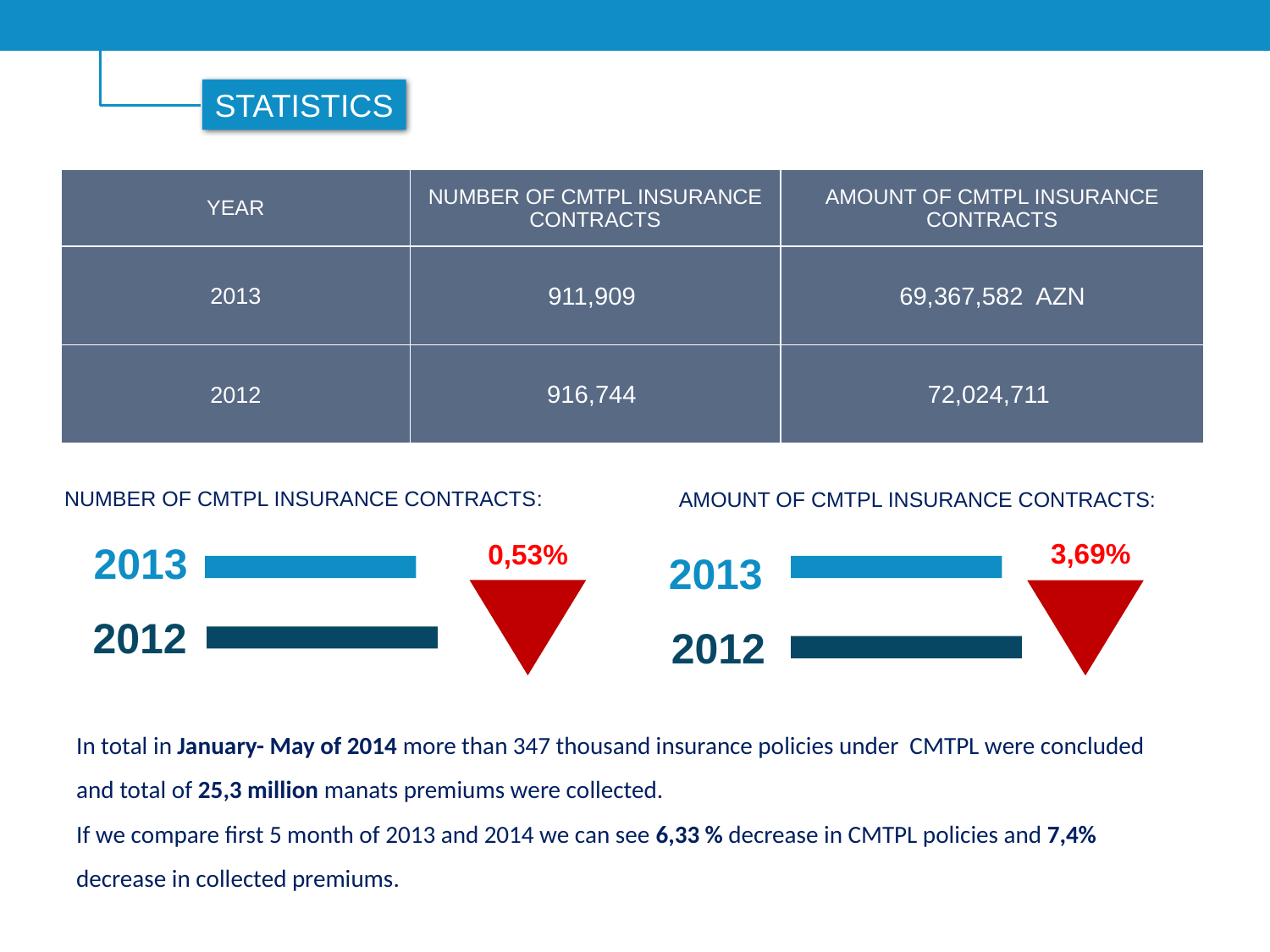

STATISTICS
| YEAR | NUMBER OF CMTPL INSURANCE CONTRACTS | AMOUNT OF CMTPL INSURANCE CONTRACTS |
| --- | --- | --- |
| 2013 | 911,909 | 69,367,582 AZN |
| 2012 | 916,744 | 72,024,711 |

NUMBER OF CMTPL INSURANCE CONTRACTS:
AMOUNT OF CMTPL INSURANCE CONTRACTS:
3,69%
2013
0,53%
2013

2012
2012

In total in January- May of 2014 more than 347 thousand insurance policies under  CMTPL were concluded and total of 25,3 million manats premiums were collected.
If we compare first 5 month of 2013 and 2014 we can see 6,33 % decrease in CMTPL policies and 7,4% decrease in collected premiums.